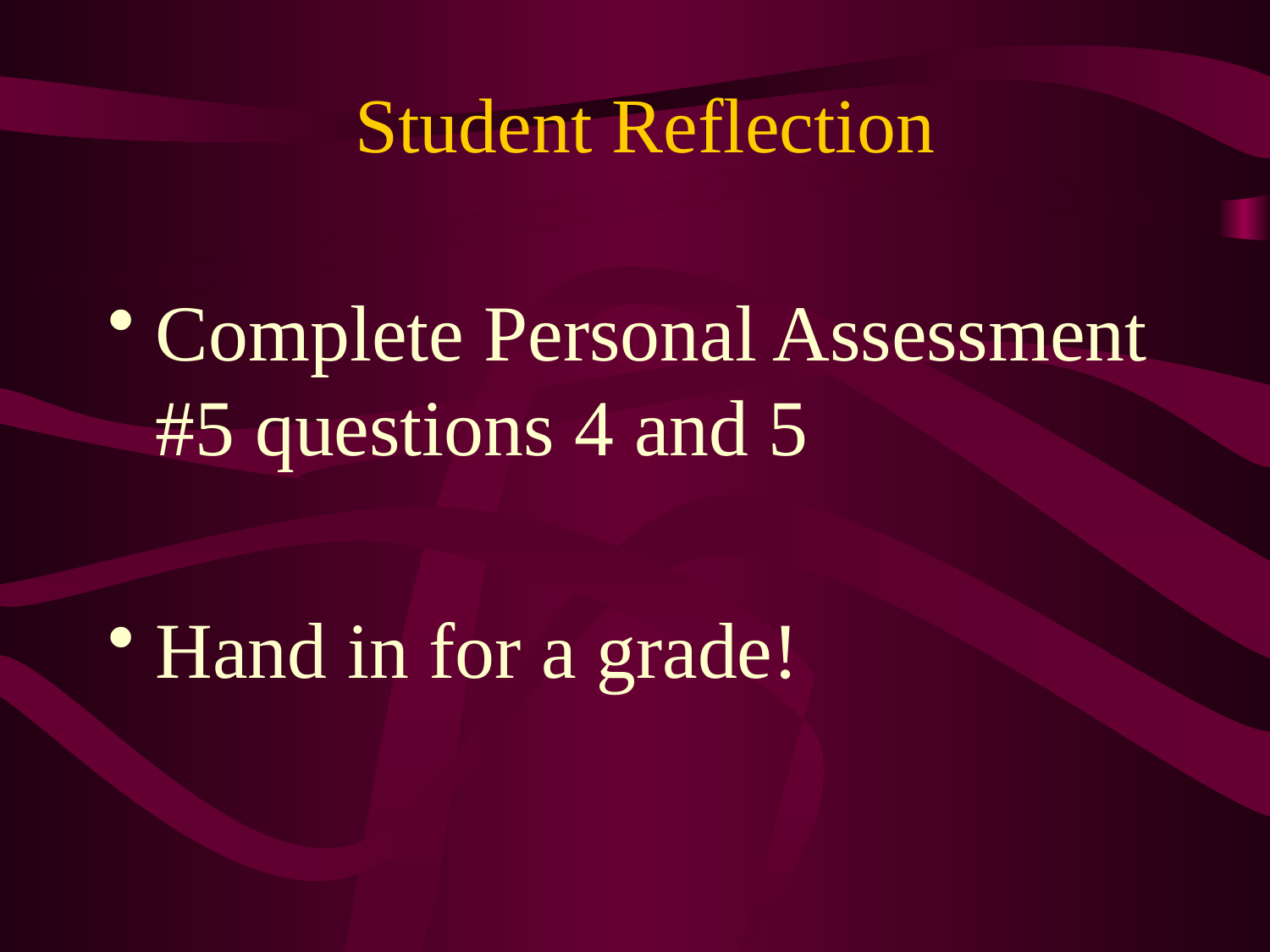

# Student Reflection
Complete Personal Assessment #5 questions 4 and 5

Hand in for a grade!